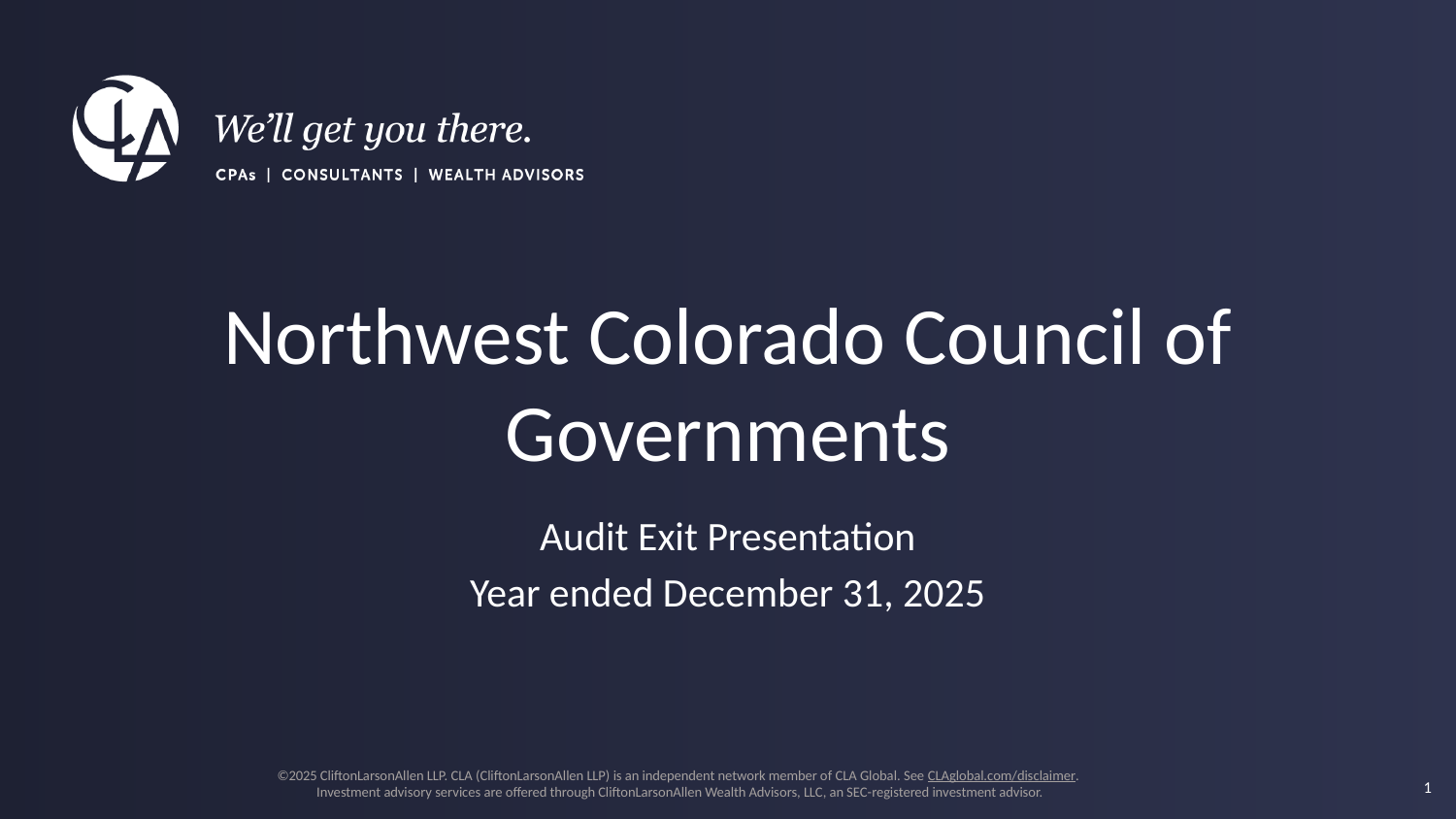

# Northwest Colorado Council of Governments
Audit Exit Presentation
Year ended December 31, 2025
1